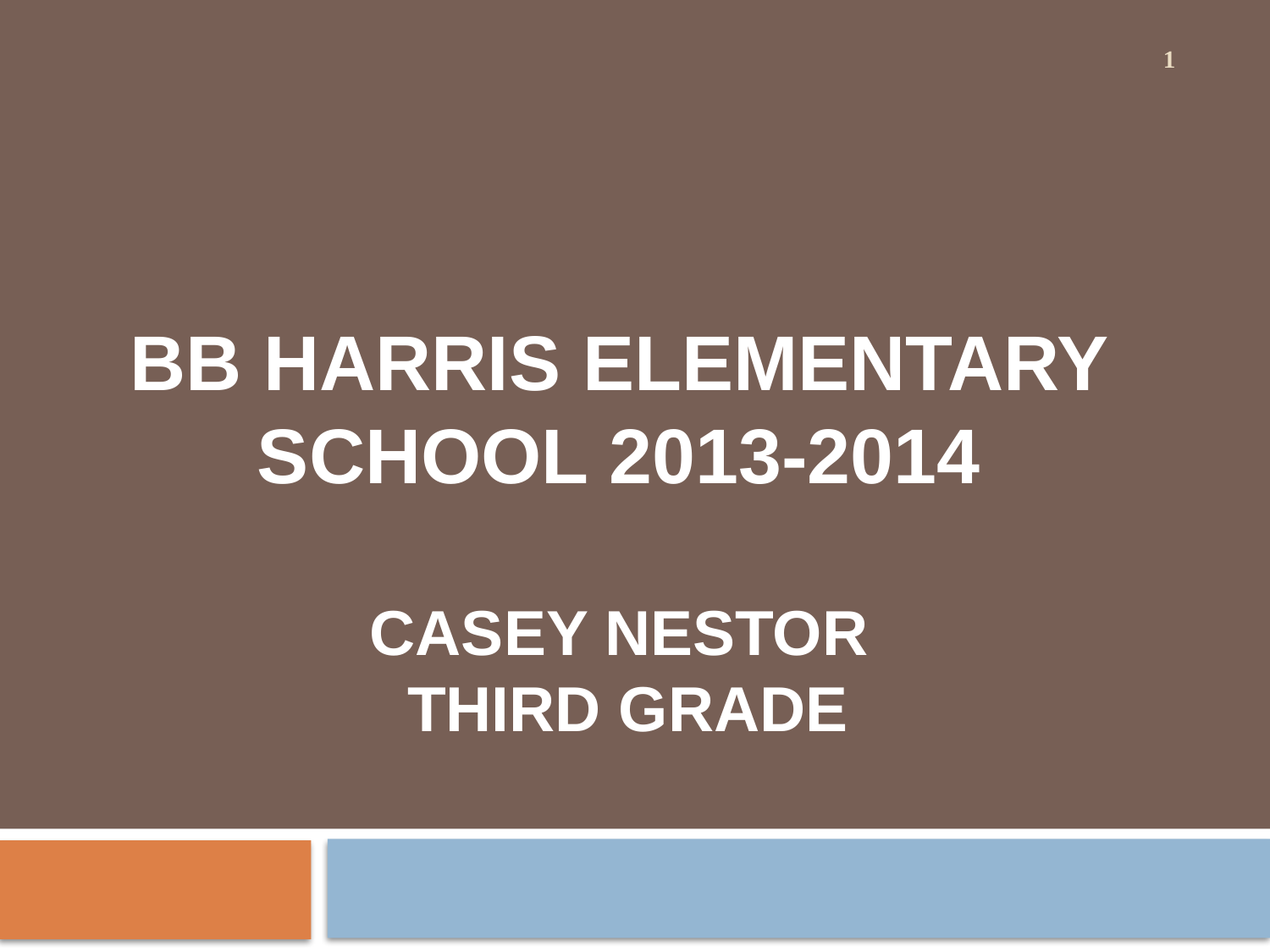

1
# BB Harris Elementary School 2013-2014 Casey Nestor Third Grade